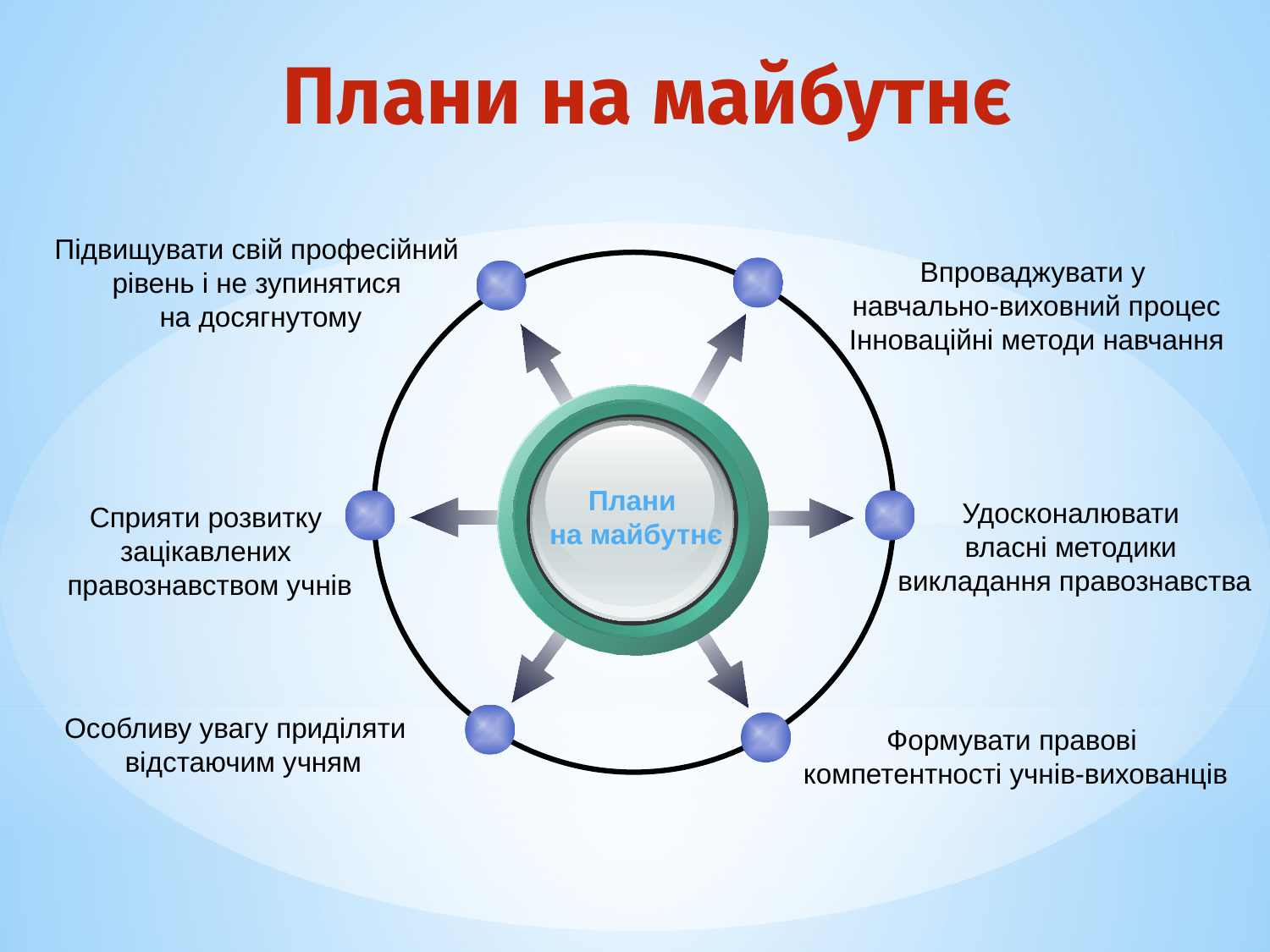

Плани на майбутнє
Підвищувати свій професійний
рівень і не зупинятися
на досягнутому
Впроваджувати у
навчально-виховний процес
Інноваційні методи навчання

Плани
на майбутнє
Удосконалювати
власні методики
викладання правознавства

Сприяти розвитку
зацікавлених
правознавством учнів

Особливу увагу приділяти
  відстаючим учням

Формувати правові
компетентності учнів-вихованців